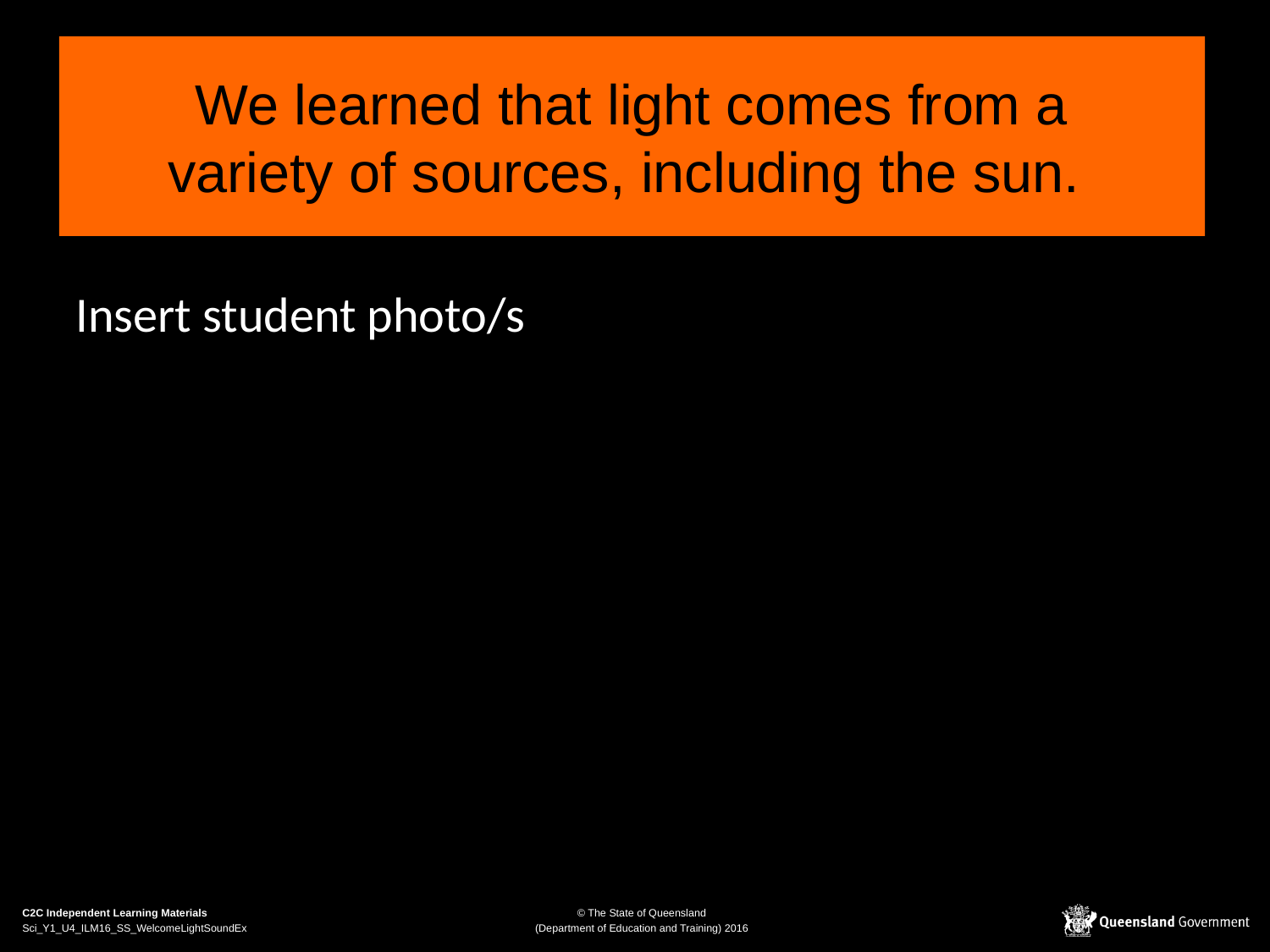

# We learned that light comes from a variety of sources, including the sun.
Insert student photo/s